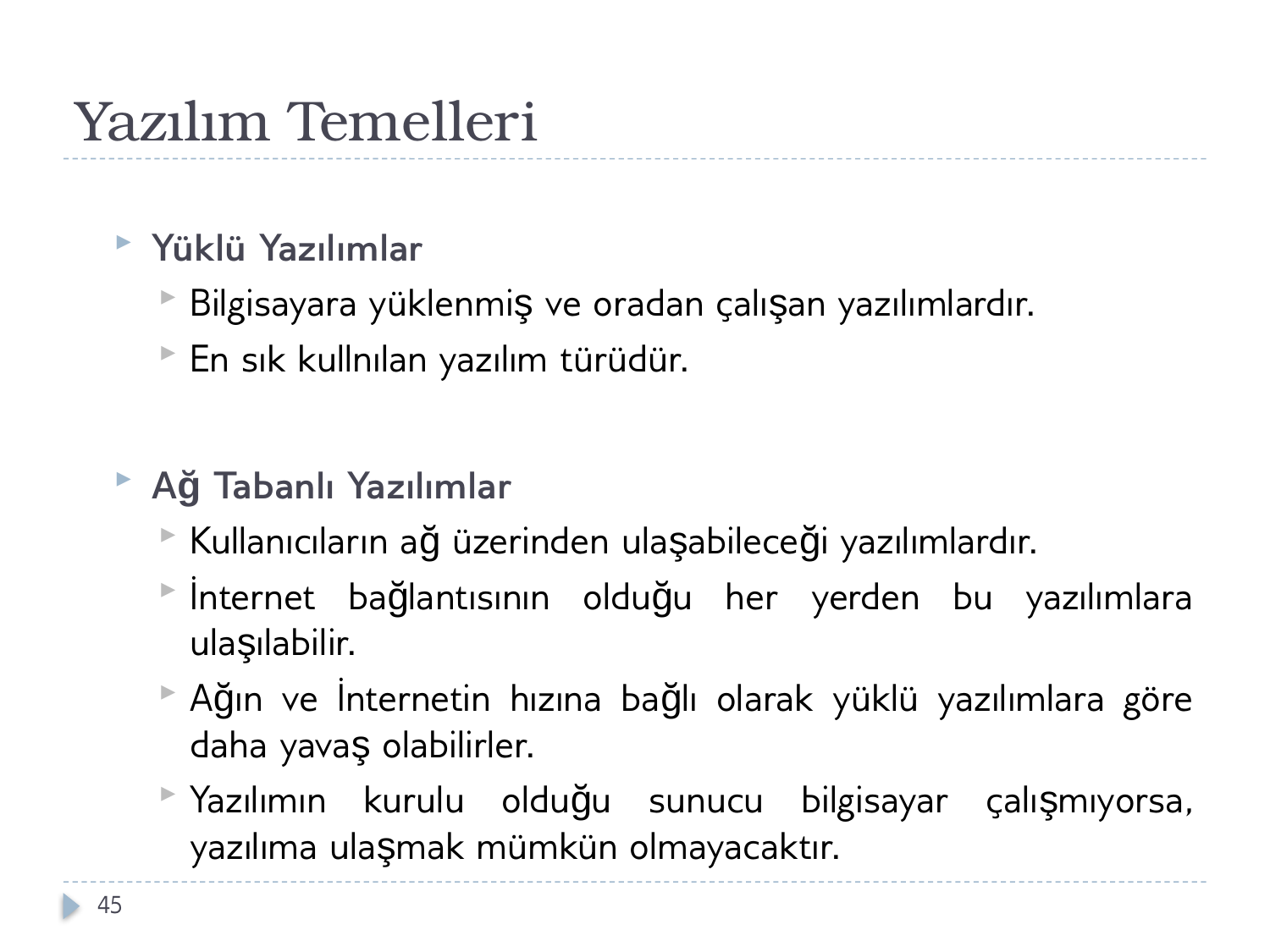

# Yazılım Temelleri
Yüklü Yazılımlar
Bilgisayara yüklenmiş ve oradan çalışan yazılımlardır.
En sık kullnılan yazılım türüdür.

Ağ Tabanlı Yazılımlar
Kullanıcıların ağ üzerinden ulaşabileceği yazılımlardır.
İnternet bağlantısının olduğu her yerden bu yazılımlara ulaşılabilir.
Ağın ve İnternetin hızına bağlı olarak yüklü yazılımlara göre daha yavaş olabilirler.
Yazılımın kurulu olduğu sunucu bilgisayar çalışmıyorsa, yazılıma ulaşmak mümkün olmayacaktır.

45